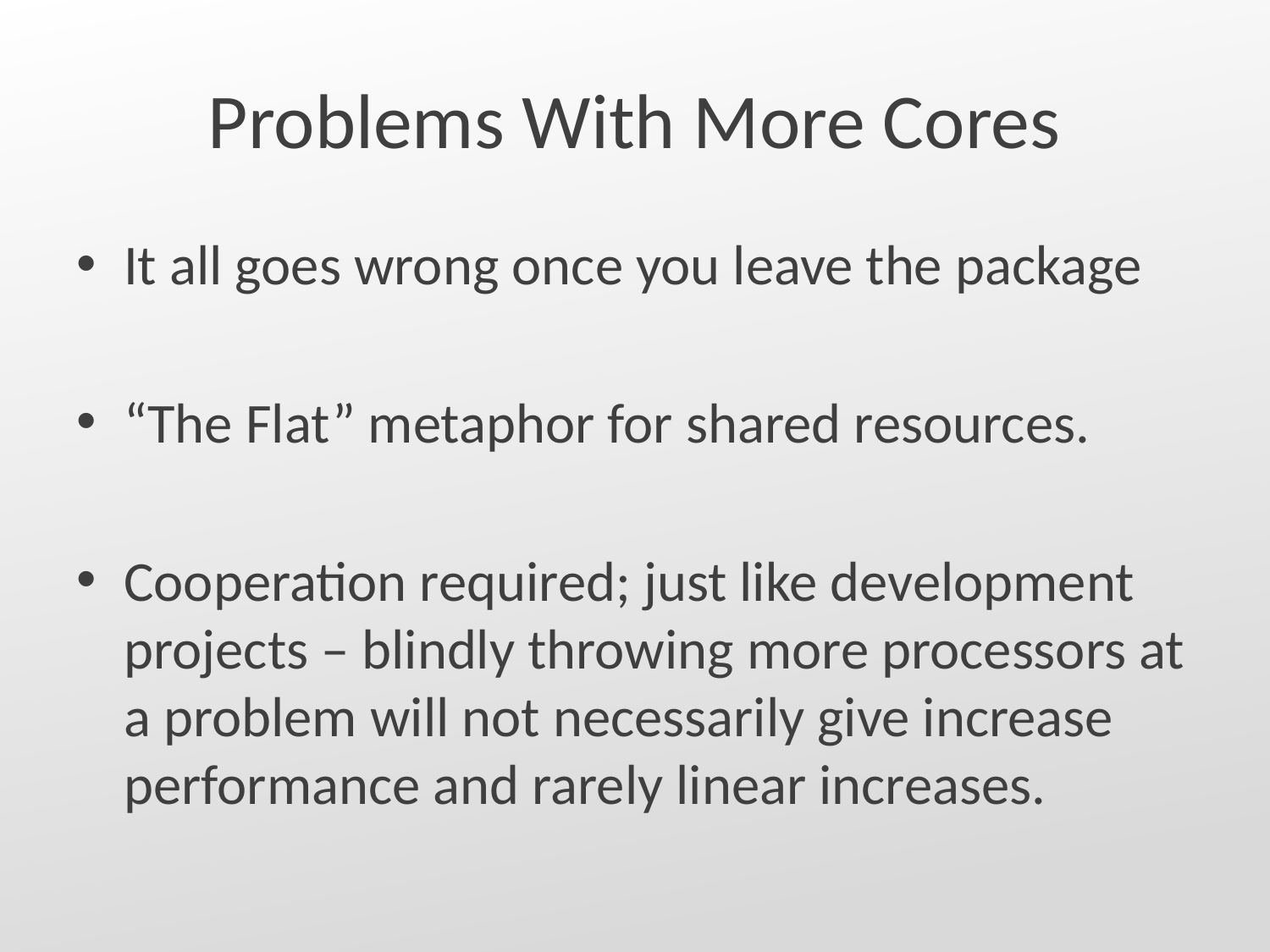

# Problems With More Cores
It all goes wrong once you leave the package

“The Flat” metaphor for shared resources.

Cooperation required; just like development projects – blindly throwing more processors at a problem will not necessarily give increase performance and rarely linear increases.